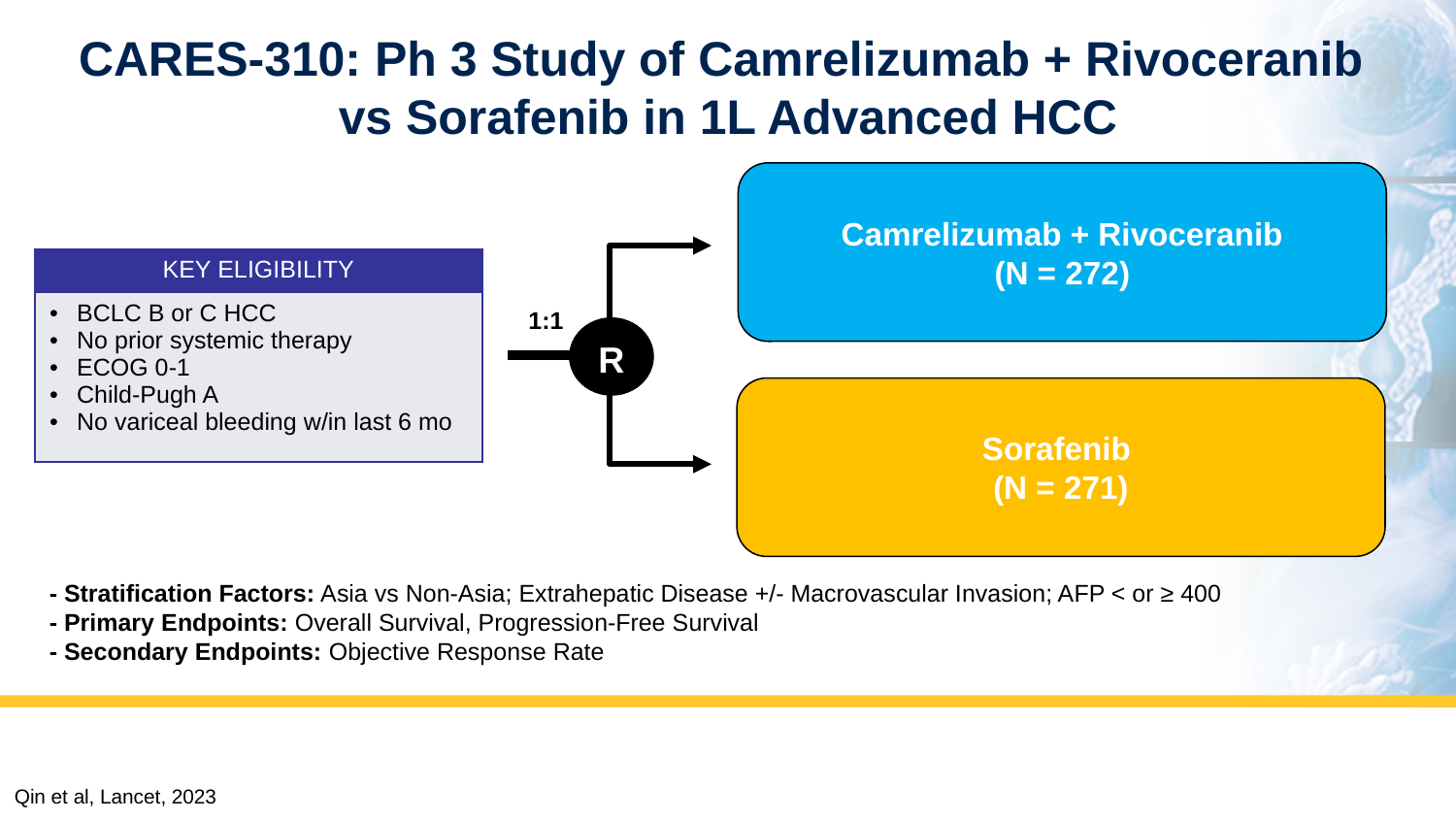

# CARES-310: Ph 3 Study of Camrelizumab + Rivoceranib vs Sorafenib in 1L Advanced HCC
Camrelizumab + Rivoceranib
(N = 272)
| KEY ELIGIBILITY |
| --- |
| BCLC B or C HCC No prior systemic therapy ECOG 0-1 Child-Pugh A No variceal bleeding w/in last 6 mo |
1:1
R
Sorafenib
(N = 271)
- Stratification Factors: Asia vs Non-Asia; Extrahepatic Disease +/- Macrovascular Invasion; AFP < or ≥ 400
- Primary Endpoints: Overall Survival, Progression-Free Survival
- Secondary Endpoints: Objective Response Rate

Qin et al, Lancet, 2023